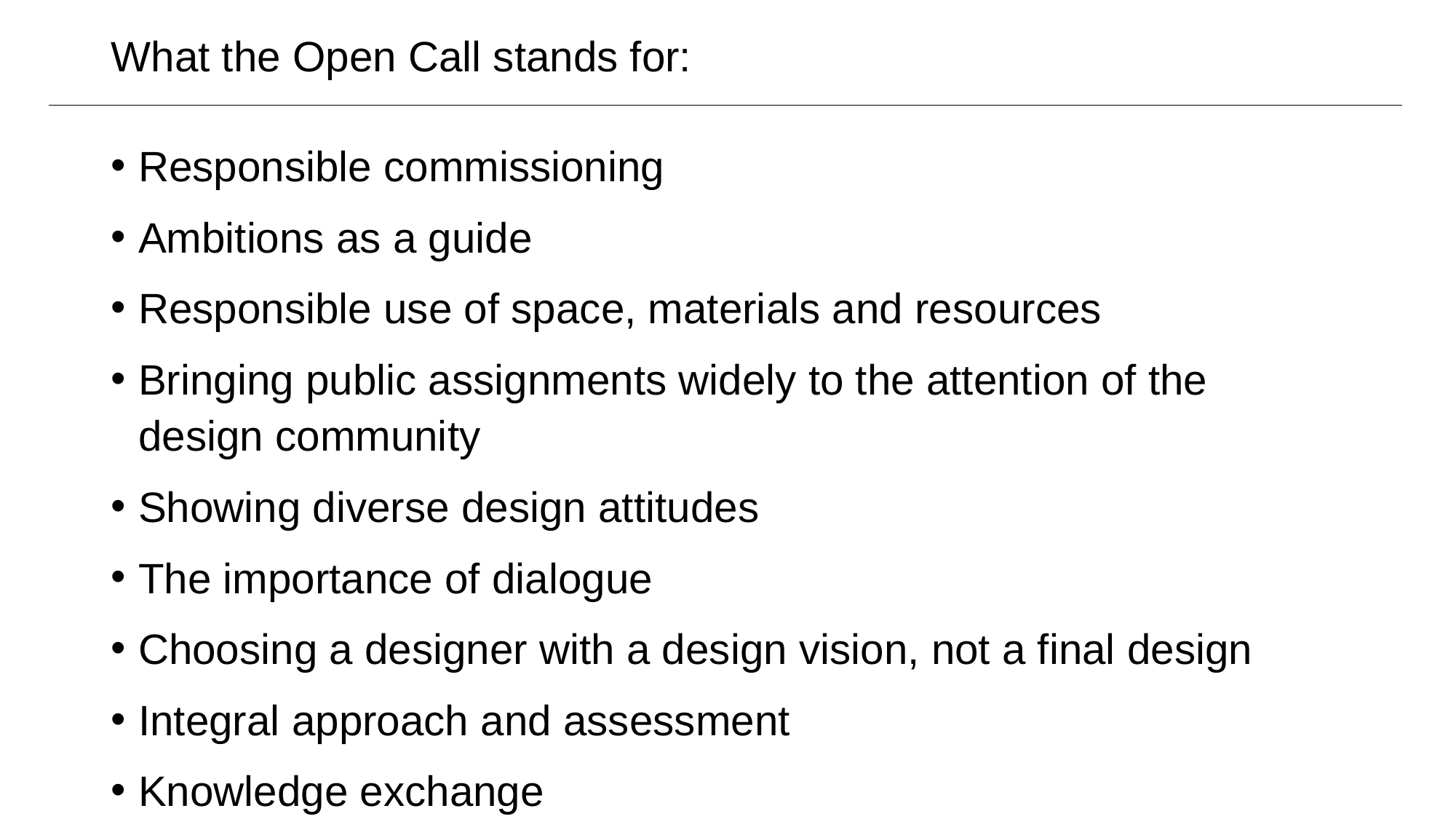

# What the Open Call stands for:
Responsible commissioning
Ambitions as a guide
Responsible use of space, materials and resources
Bringing public assignments widely to the attention of the design community
Showing diverse design attitudes
The importance of dialogue
Choosing a designer with a design vision, not a final design
Integral approach and assessment
Knowledge exchange